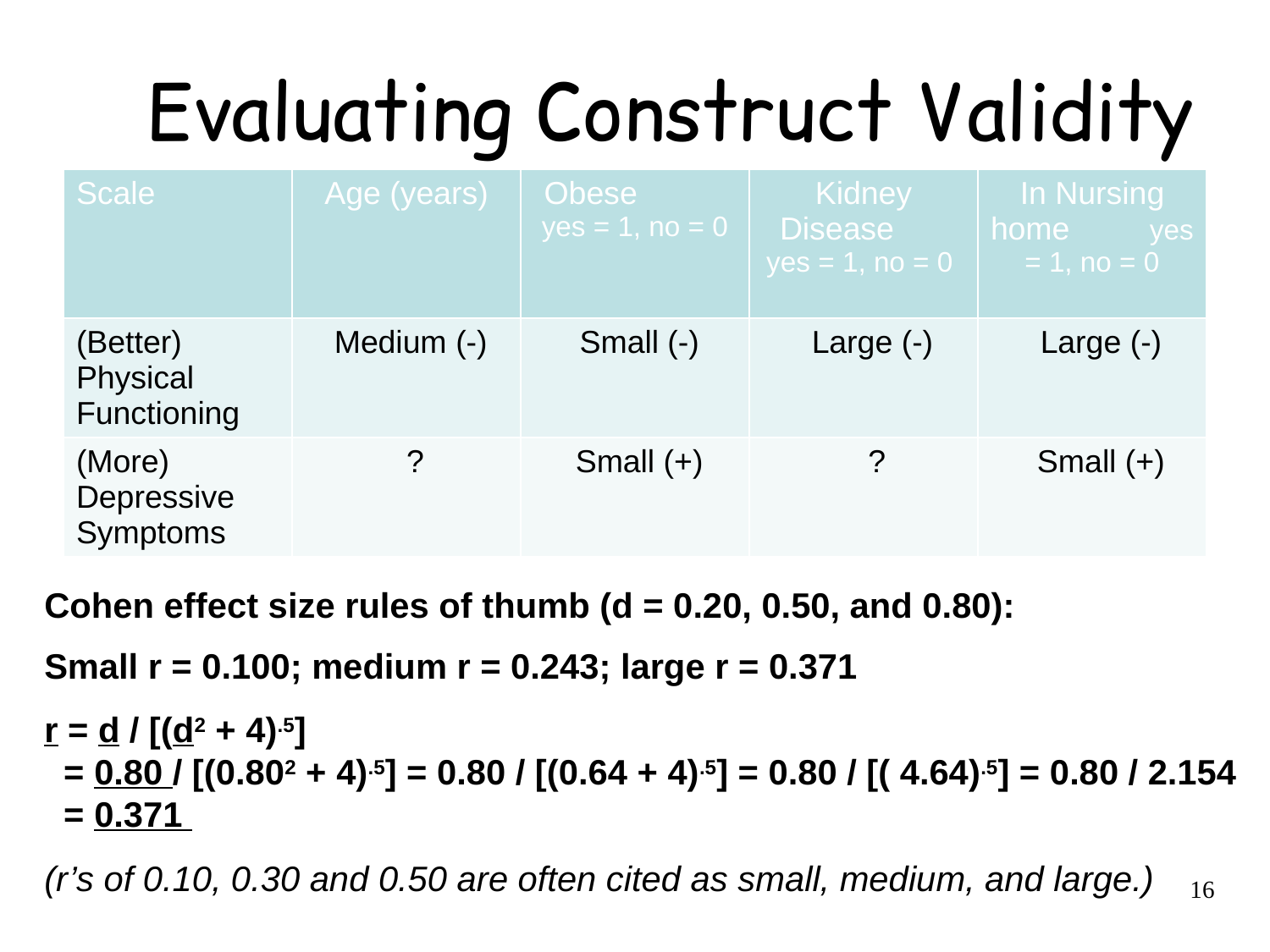

# Evaluating Construct Validity
| Scale | Age (years) | Obese yes = 1, no = 0 | Kidney Disease yes = 1, no = 0 | In Nursing home yes = 1, no = 0 |
| --- | --- | --- | --- | --- |
| (Better) Physical Functioning | Medium (-) | Small (-) | Large (-) | Large (-) |
| (More) Depressive Symptoms | ? | Small (+) | ? | Small (+) |
Cohen effect size rules of thumb (d = 0.20, 0.50, and 0.80):

Small r = 0.100; medium r = 0.243; large r = 0.371

r = d / [(d2 + 4).5]
  = 0.80 / [(0.802 + 4).5] = 0.80 / [(0.64 + 4).5] = 0.80 / [( 4.64).5] = 0.80 / 2.154
  = 0.371

(r’s of 0.10, 0.30 and 0.50 are often cited as small, medium, and large.)
16